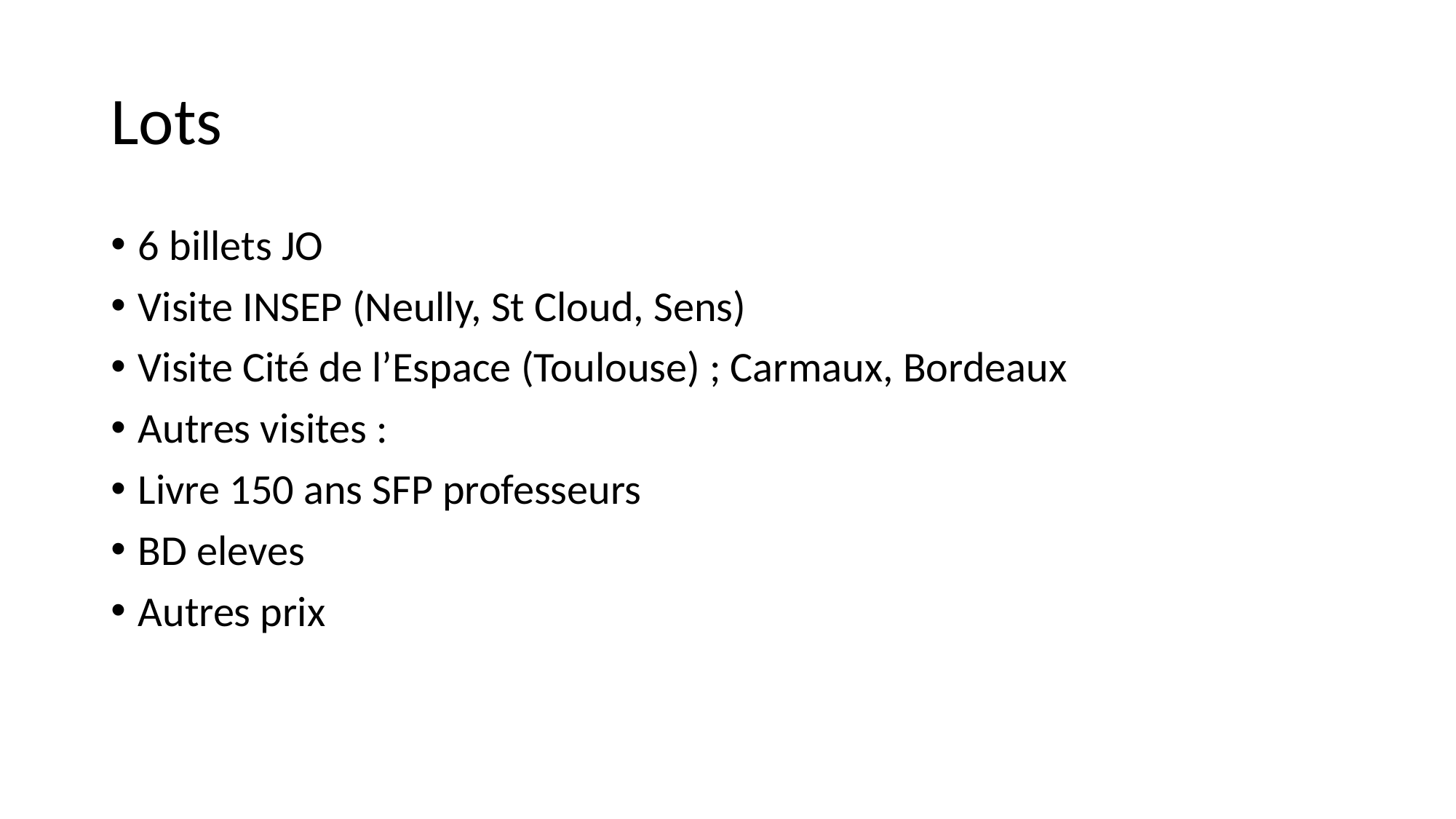

# Lots
6 billets JO
Visite INSEP (Neully, St Cloud, Sens)
Visite Cité de l’Espace (Toulouse) ; Carmaux, Bordeaux
Autres visites :
Livre 150 ans SFP professeurs
BD eleves
Autres prix